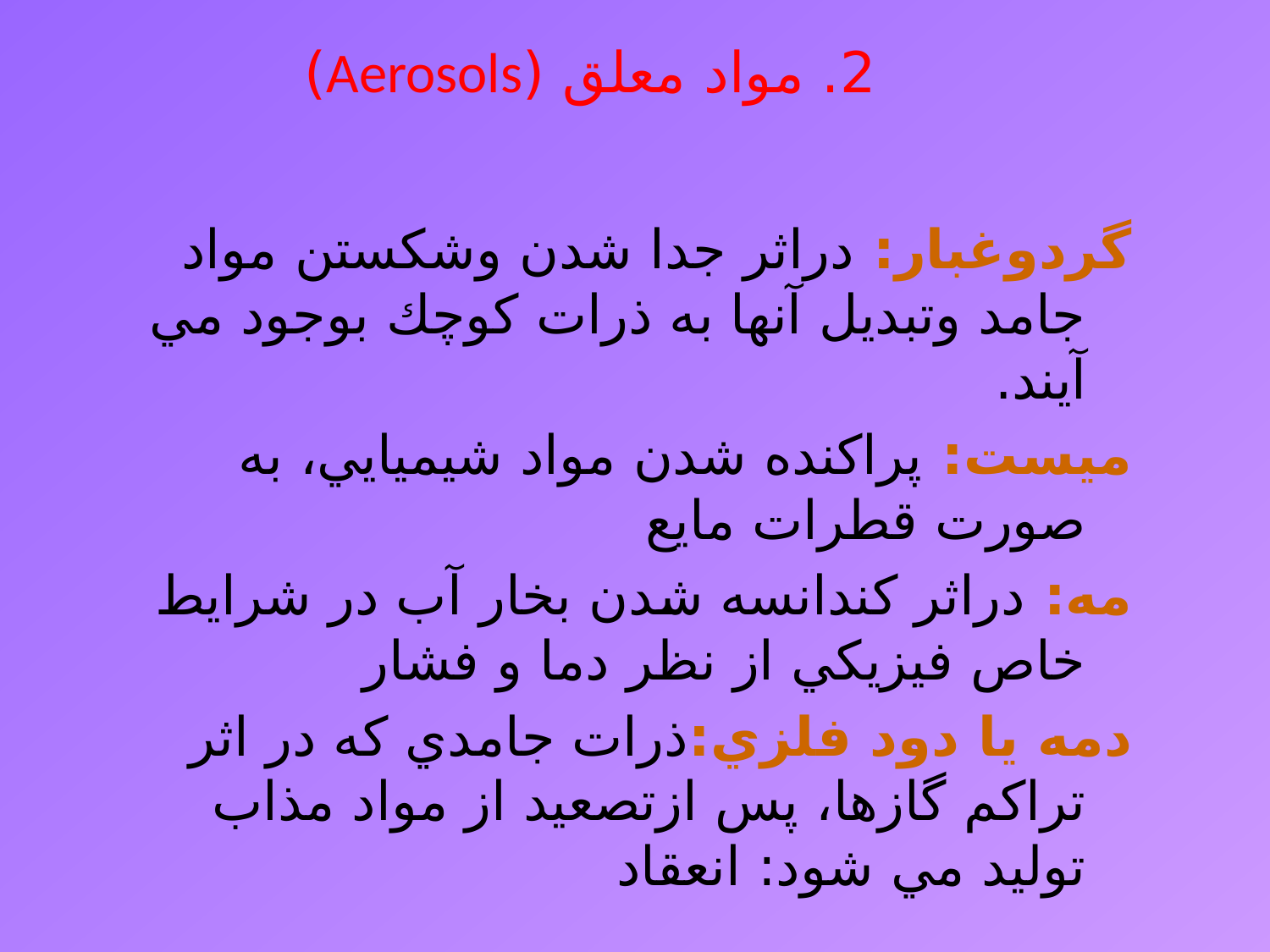

2. مواد معلق (Aerosols)
گردوغبار: دراثر جدا شدن وشكستن مواد جامد وتبديل آنها به ذرات كوچك بوجود مي آيند.
ميست: پراكنده شدن مواد شيميايي، به صورت قطرات مايع
مه: دراثر كندانسه شدن بخار آب در شرايط خاص فيزيكي از نظر دما و فشار
دمه يا دود فلزي:ذرات جامدي كه در اثر تراكم گازها، پس ازتصعيد از مواد مذاب توليد مي شود: انعقاد